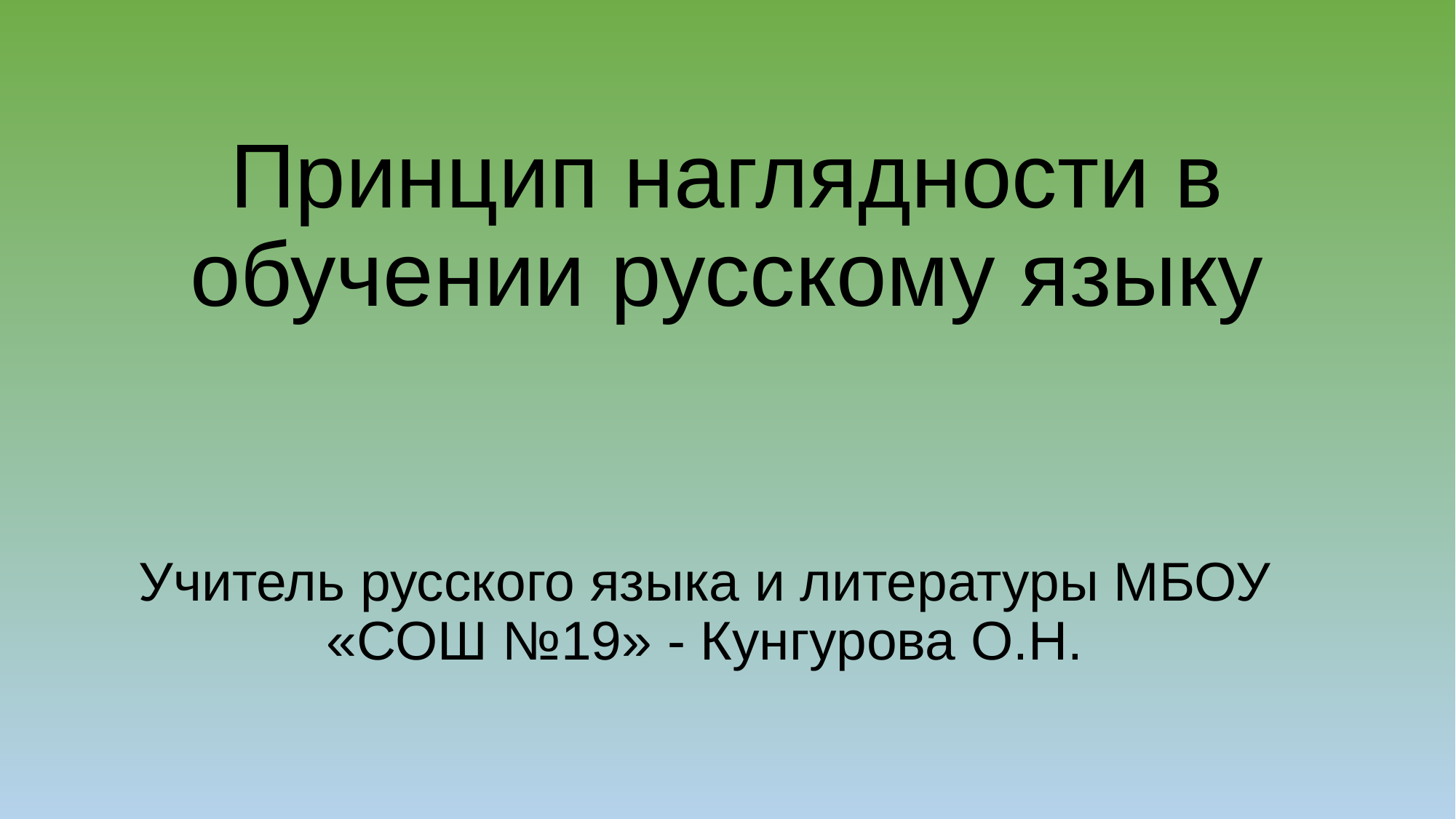

# Принцип наглядности в обучении русскому языку
Учитель русского языка и литературы МБОУ «СОШ №19» - Кунгурова О.Н.